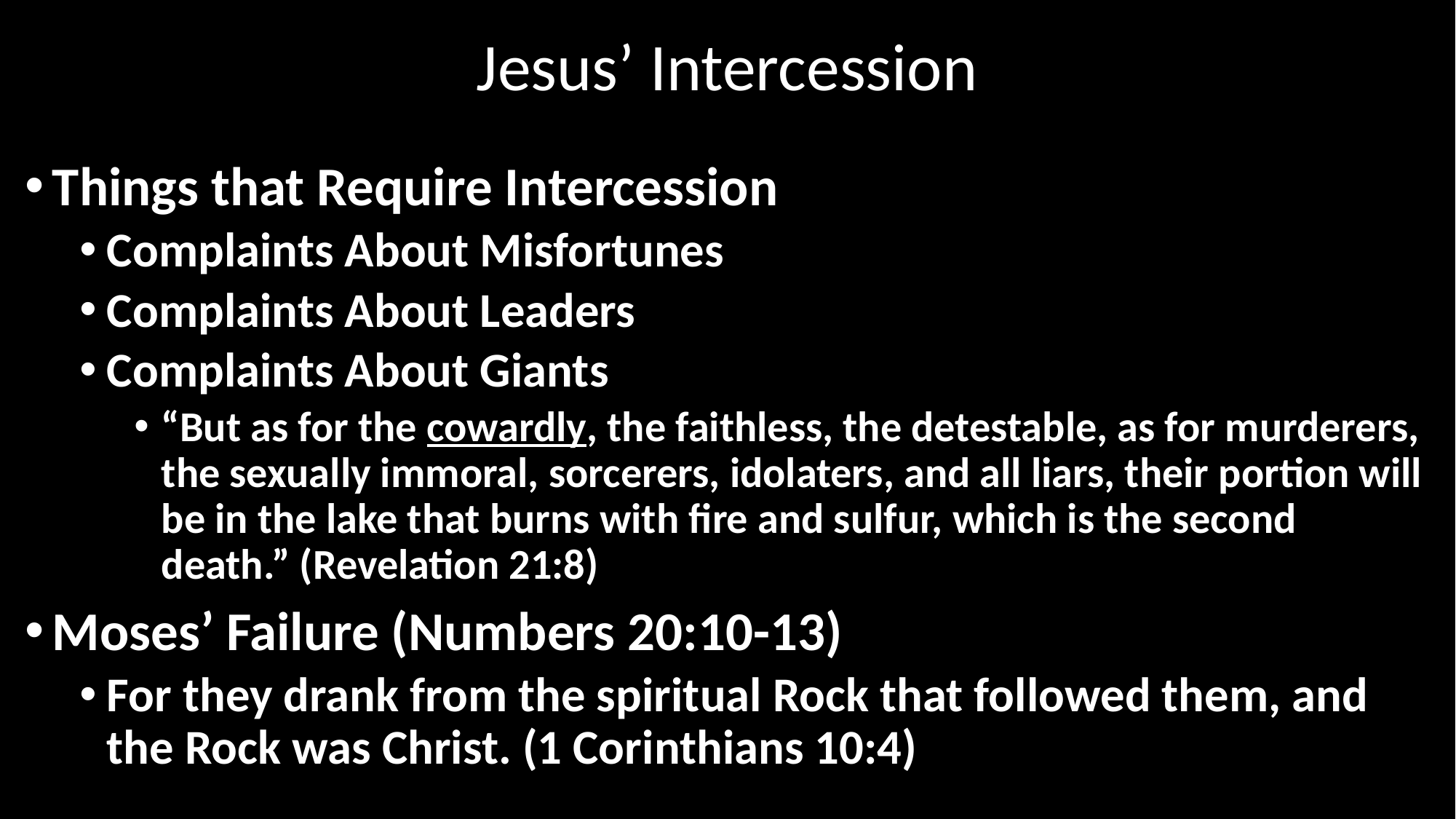

# Jesus’ Intercession
Things that Require Intercession
Complaints About Misfortunes
Complaints About Leaders
Complaints About Giants
“But as for the cowardly, the faithless, the detestable, as for murderers, the sexually immoral, sorcerers, idolaters, and all liars, their portion will be in the lake that burns with fire and sulfur, which is the second death.” (Revelation 21:8)
Moses’ Failure (Numbers 20:10-13)
For they drank from the spiritual Rock that followed them, and the Rock was Christ. (1 Corinthians 10:4)